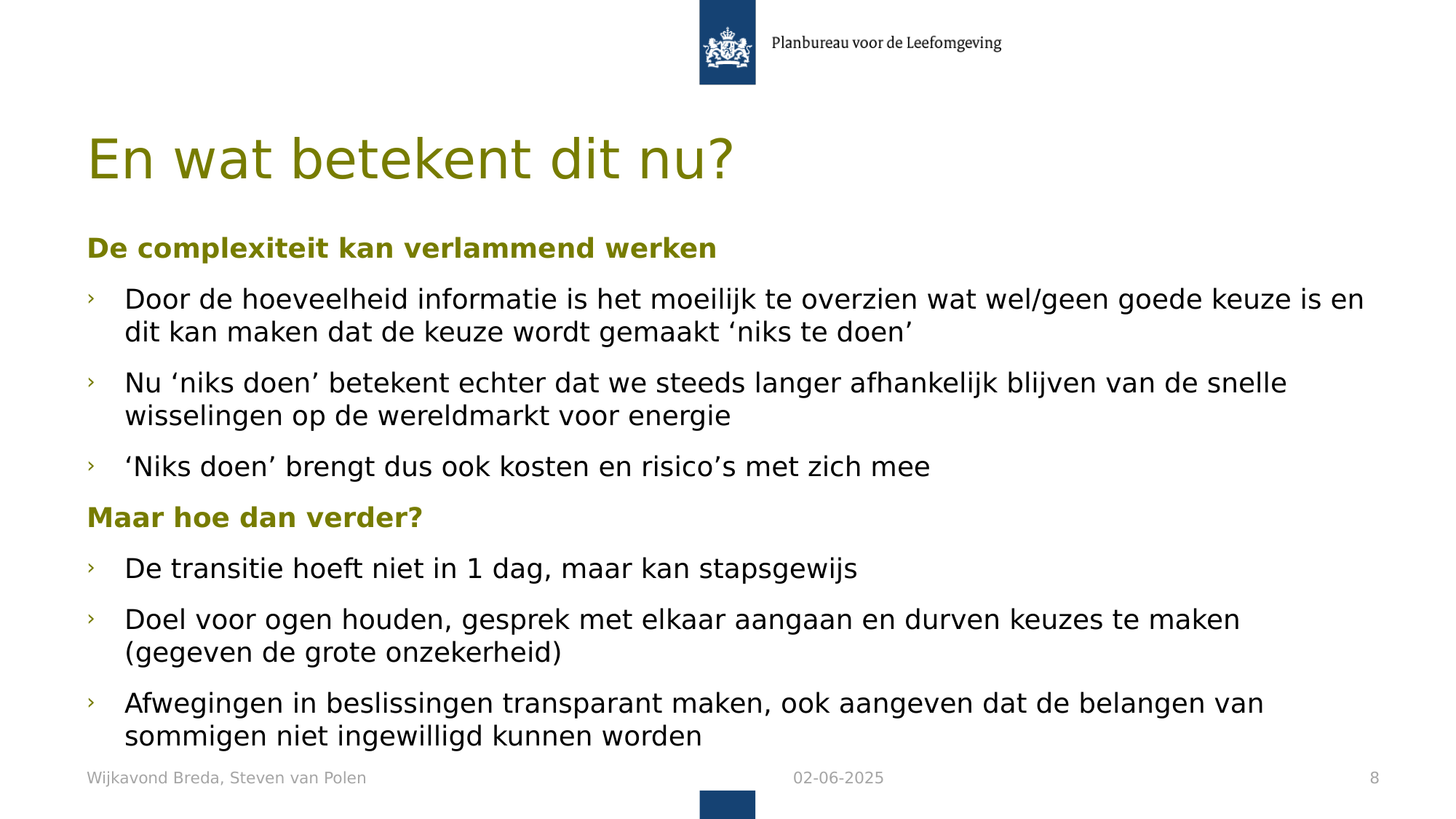

# En wat betekent dit nu?
De complexiteit kan verlammend werken
Door de hoeveelheid informatie is het moeilijk te overzien wat wel/geen goede keuze is en dit kan maken dat de keuze wordt gemaakt ‘niks te doen’
Nu ‘niks doen’ betekent echter dat we steeds langer afhankelijk blijven van de snelle wisselingen op de wereldmarkt voor energie
‘Niks doen’ brengt dus ook kosten en risico’s met zich mee
Maar hoe dan verder?
De transitie hoeft niet in 1 dag, maar kan stapsgewijs
Doel voor ogen houden, gesprek met elkaar aangaan en durven keuzes te maken (gegeven de grote onzekerheid)
Afwegingen in beslissingen transparant maken, ook aangeven dat de belangen van sommigen niet ingewilligd kunnen worden

Wijkavond Breda, Steven van Polen
02-06-2025
8